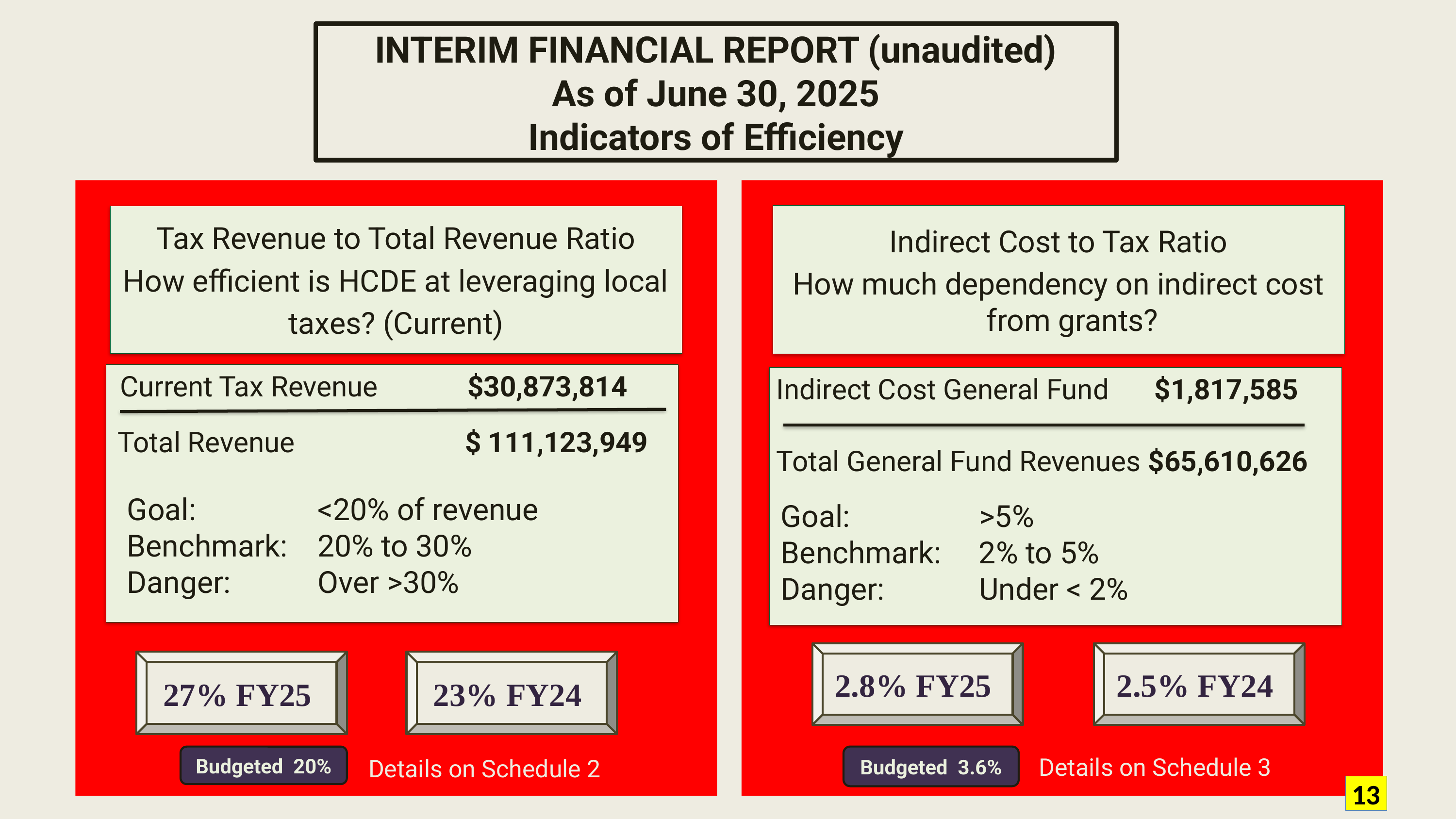

INTERIM FINANCIAL REPORT (unaudited)
As of June 30, 2025
Indicators of Efficiency

Indirect Cost to Tax Ratio
How much dependency on indirect cost from grants?
Tax Revenue to Total Revenue Ratio
How efficient is HCDE at leveraging local
taxes? (Current)
 Current Tax Revenue	         $30,873,814
Indirect Cost General Fund	  $1,817,585
Total Revenue		        $ 111,123,949
Total General Fund Revenues $65,610,626
Total General Fund Revenues $1,306,381
Goal: 	      <20% of revenue
Benchmark:    20% to 30%
Danger: 	      Over >30%
Goal: 	       >5%
Benchmark:     2% to 5%
Danger: 	       Under < 2%
Goal: 	       >5%
Benchmark:     2% to 5%
Danger: 	       Under < 2%
2.5% FY24
2.8% FY25
27% FY25
23% FY24
Budgeted  20%
Budgeted  3.6%
Details on Schedule 3
Details on Schedule 2
13